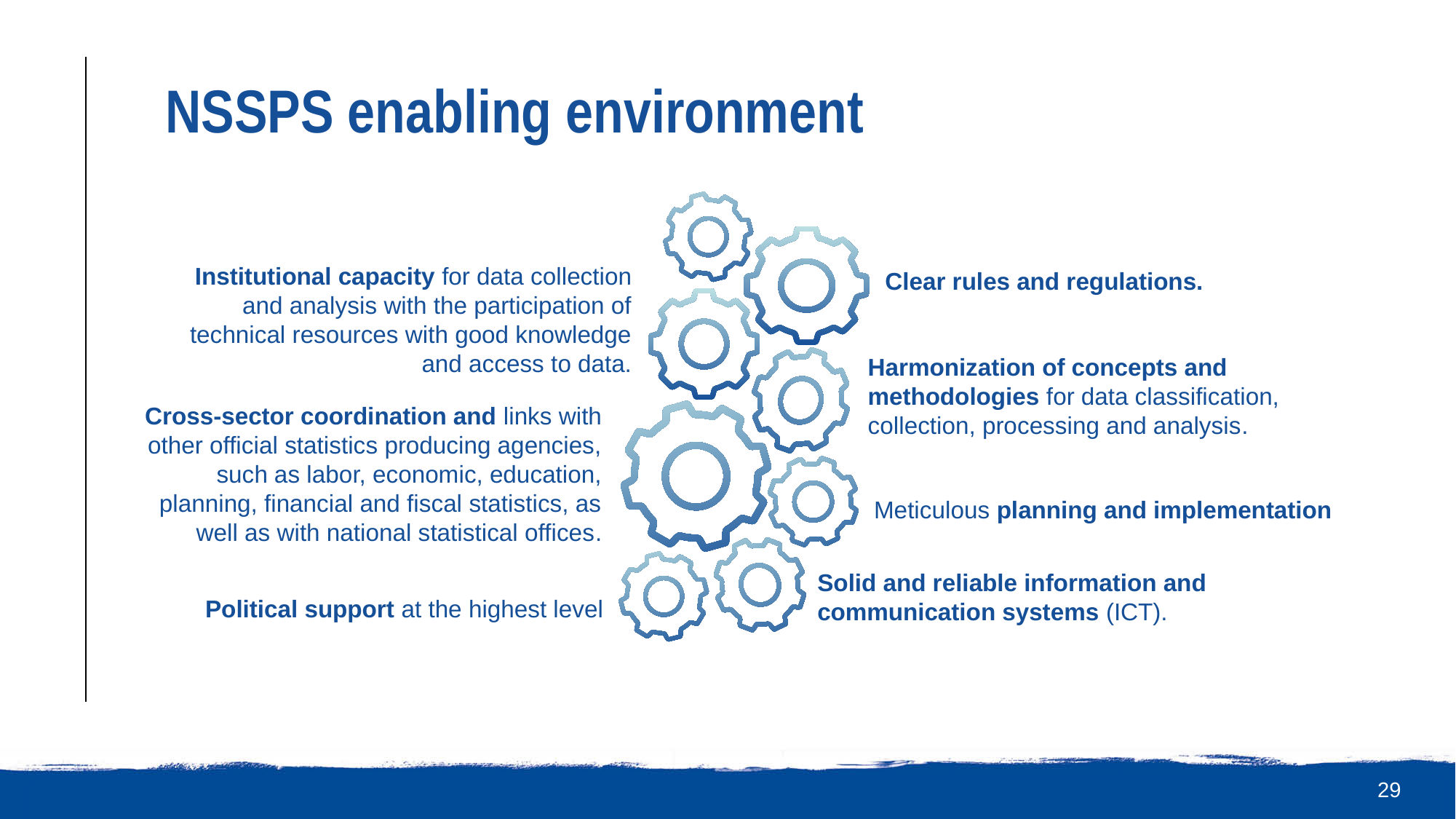

# NSSPS enabling environment

Institutional capacity for data collection and analysis with the participation of technical resources with good knowledge and access to data.
Clear rules and regulations.

Harmonization of concepts and methodologies for data classification, collection, processing and analysis.

Cross-sector coordination and links with other official statistics producing agencies, such as labor, economic, education, planning, financial and fiscal statistics, as well as with national statistical offices.

Meticulous planning and implementation

Solid and reliable information and communication systems (ICT).
Political support at the highest level